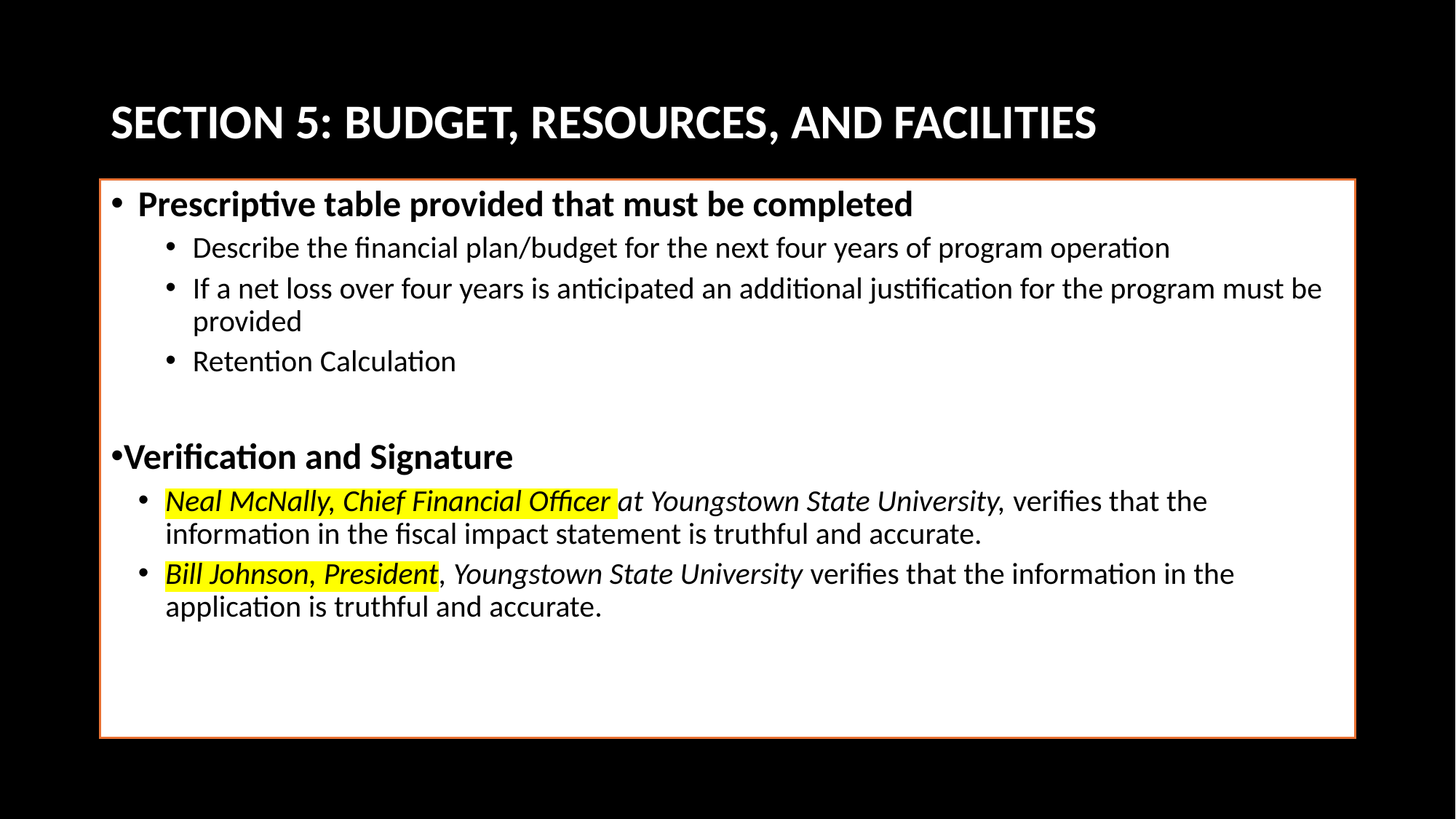

# SECTION 5: BUDGET, RESOURCES, AND FACILITIES
Prescriptive table provided that must be completed
Describe the financial plan/budget for the next four years of program operation
If a net loss over four years is anticipated an additional justification for the program must be provided
Retention Calculation

Verification and Signature
Neal McNally, Chief Financial Officer at Youngstown State University, verifies that the information in the fiscal impact statement is truthful and accurate.
Bill Johnson, President, Youngstown State University verifies that the information in the application is truthful and accurate.